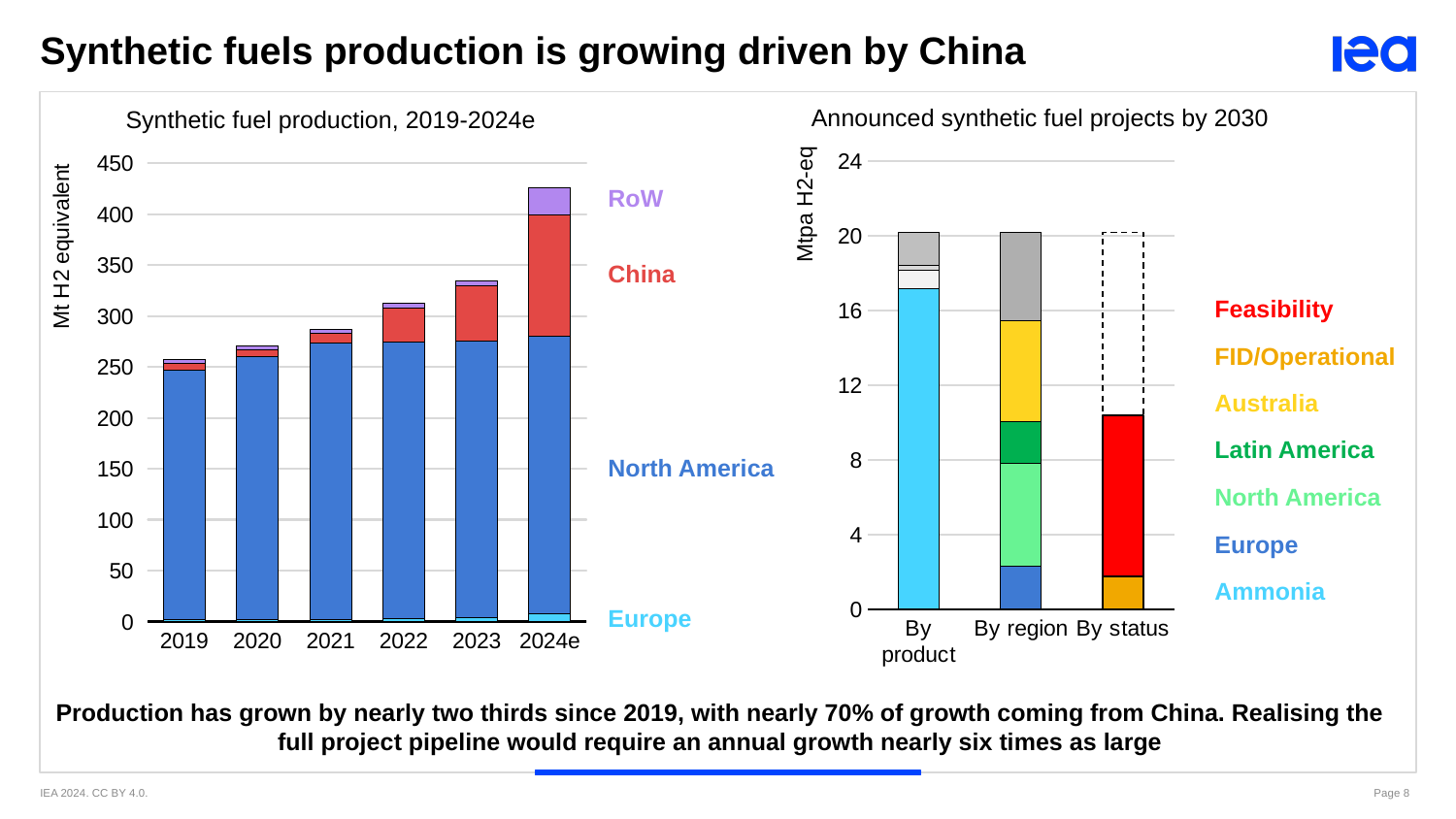

Synthetic fuels production is growing driven by China
Announced synthetic fuel projects by 2030
Synthetic fuel production, 2019-2024e

### Chart

| Category | Ammonia | Synthetic methanol | Synthetic methane |  | 0 | Europe | US & Canada | Latin America | Australia and New Zealand | RoW |  |  | FID/Operational | Feasibility | Early stages |
|---|---|---|---|---|---|---|---|---|---|---|---|---|---|---|---|
| By product | 17.170291515288696 | 0.9929178920343247 | 0.22309970762200393 | 1.7812755636995627 | None | None | None | None | None | None | None | None | None | None | None |
| By region | None | None | None | None | None | 2.2984093877623195 | 5.488571912014896 | 2.2646230288598628 | 5.395382910358998 | 4.720597439648514 | None | None | None | None | None |
| By status | None | None | None | None | None | None | None | None | None | None | None | None | 1.7536156244191454 | 8.630301601434581 | 9.783667452790858 |

### Chart

| Category | Europe | US & Canada | China | RoW |
|---|---|---|---|---|
| 2019 | 1.572023987204993 | 245.59716188255044 | 6.298820445609438 | 3.389739130434833 |
| 2020 | 1.7512669339786067 | 258.80555231105126 | 6.394226495040939 | 3.389739130434805 |
| 2021 | 1.8782853510685504 | 272.0015984395521 | 9.607197419510484 | 3.433374813272394 |
| 2022 | 2.579003637646908 | 272.0015984395521 | 33.72083044657999 | 4.076259562550206 |
| 2023 | 3.3255616207449017 | 272.0015984395521 | 54.71689859861145 | 4.675605093608169 |
| 2024e | 7.2775073884628165 | 272.6315029175615 | 119.61070538250833 | 26.488238655202053 |
RoW
China
Feasibility
FID/Operational
Australia
Latin America
North America
North America
Europe
Ammonia
Europe
Production has grown by nearly two thirds since 2019, with nearly 70% of growth coming from China. Realising the full project pipeline would require an annual growth nearly six times as large